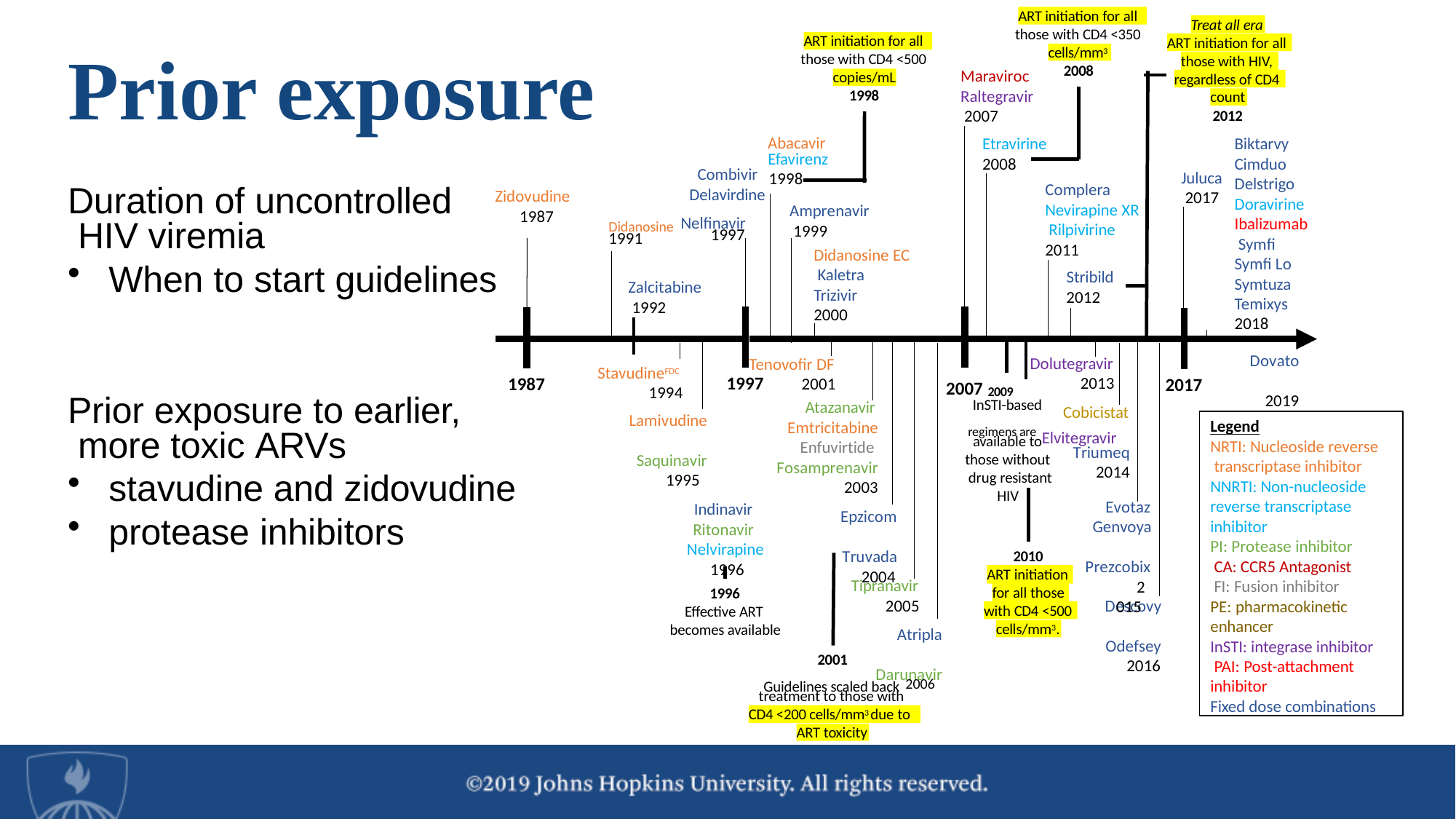

ART initiation for all
Treat all era
those with CD4 <350
ART initiation for all
ART initiation for all
cells/mm3
those with CD4 <500
those with HIV,

2008
Maraviroc
copies/mL
regardless of CD4

Raltegravir  2007
1998

count
2012

Abacavir
Etravirine
Biktarvy  Cimduo  Delstrigo  Doravirine  Ibalizumab  Symfi  Symfi Lo  Symtuza  Temixys  2018
Efavirenz
Combivir
2008

Juluca  2017
1998
Delavirdine

Complera  Nevirapine XR  Rilpivirine  2011

Zidovudine  1987

Amprenavir  1999
Didanosine Nelfinavir

1997
1991

Didanosine EC  Kaletra  Trizivir
2000

Stribild
Zalcitabine  1992
2012

Dovato  2019
Dolutegravir
2013
Tenovofir DF
StavudineFDC
1994
1997
2007 2009
1987
2001
2017
InSTI-based
Atazanavir
Cobicistat
Lamivudine  Saquinavir
1995
Indinavir  Ritonavir  Nelvirapine  1996
Legend
NRTI: Nucleoside reverse  transcriptase inhibitor  NNRTI: Non-nucleoside  reverse transcriptase  inhibitor
PI: Protease inhibitor  CA: CCR5 Antagonist  FI: Fusion inhibitor  PE: pharmacokinetic  enhancer
InSTI: integrase inhibitor  PAI: Post-attachment  inhibitor
Fixed dose combinations
Emtricitabine  Enfuvirtide  Fosamprenavir
2003
regimens are Elvitegravir
available to  those without  drug resistant
Triumeq
2014
HIV

Evotaz  Genvoya  Prezcobix
2015
Epzicom  Truvada
2004
2010

ART initiation

Tipranavir
2005
for all those
1996
Effective ART  becomes available

Descovy  Odefsey
2016
with CD4 <500
cells/mm3.
Atripla  Darunavir
2001
Guidelines scaled back 2006
treatment to those with
CD4 <200 cells/mm3 due to
ART toxicity
# Prior exposure
Duration of uncontrolled  HIV viremia
When to start guidelines
Prior exposure to earlier,  more toxic ARVs
stavudine and zidovudine
protease inhibitors